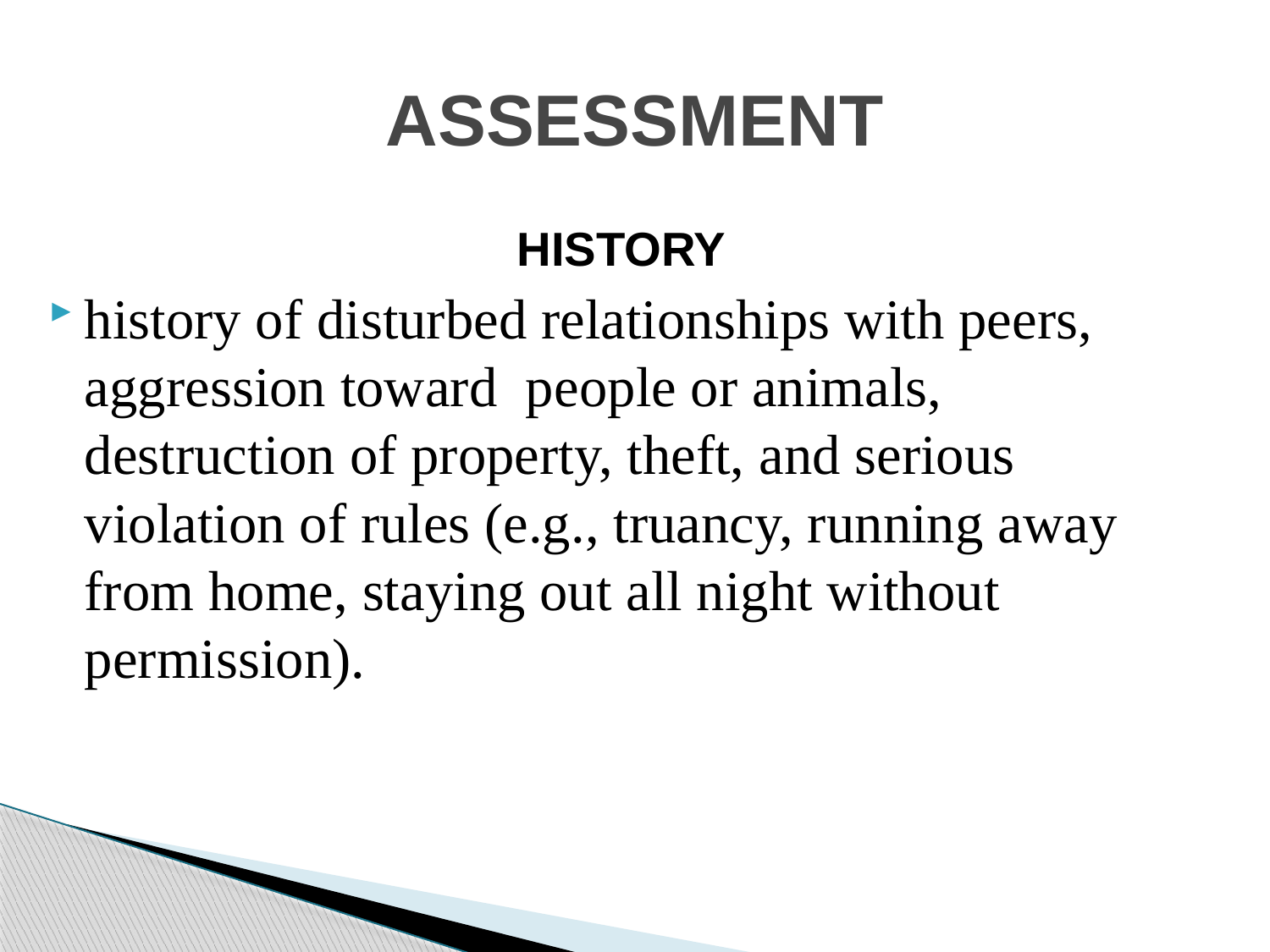

# ASSESSMENT

HISTORY
history of disturbed relationships with peers, aggression toward  people or animals, destruction of property, theft, and serious violation of rules (e.g., truancy, running away from home, staying out all night without permission).